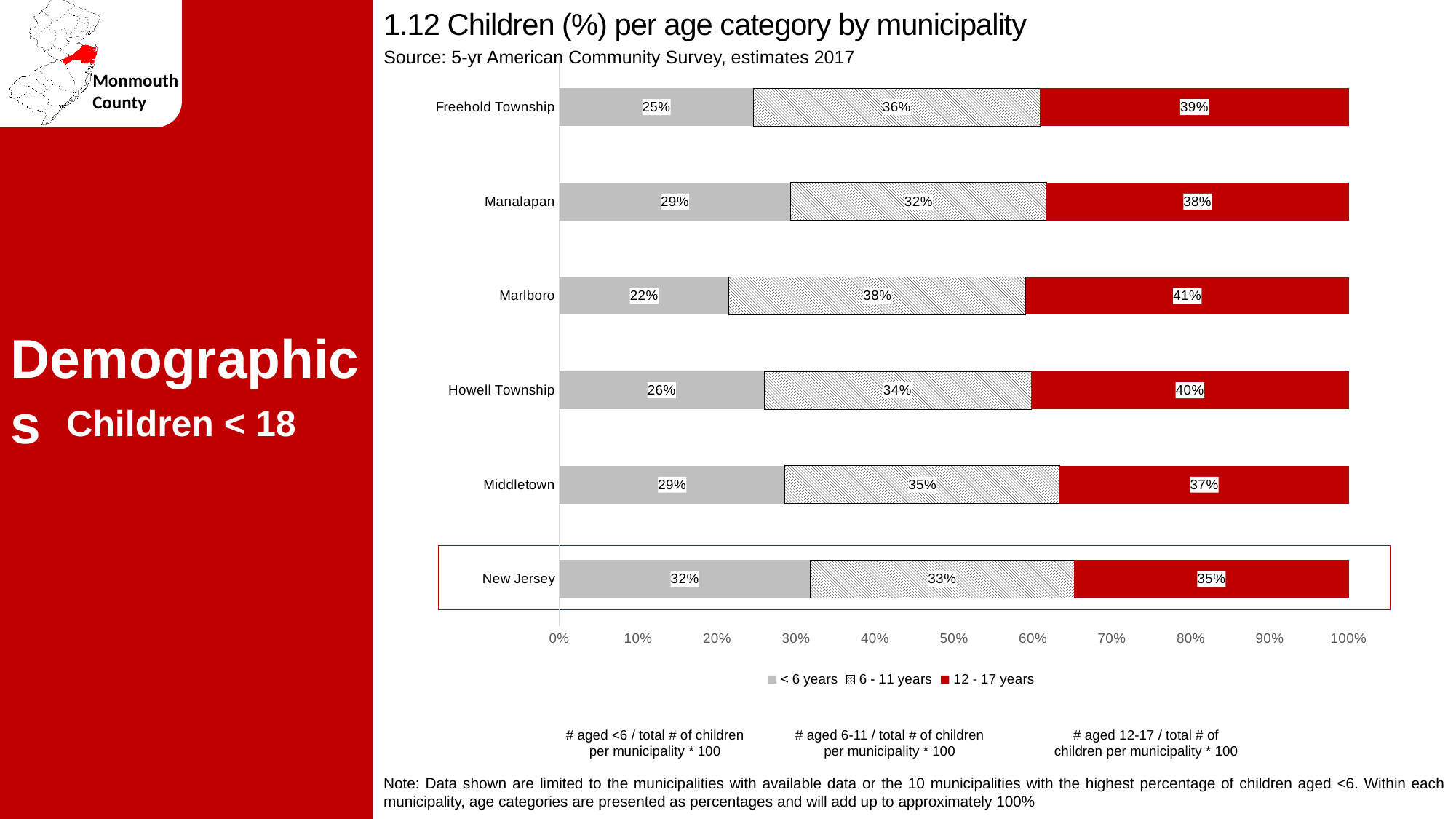

1.12 Children (%) per age category by municipality
Source: 5-yr American Community Survey, estimates 2017

### Chart

| Category | < 6 years | 6 - 11 years | 12 - 17 years |
|---|---|---|---|
| New Jersey | 0.318 | 0.334 | 0.348 |
| Middletown | 0.286 | 0.348 | 0.366 |
| Howell Township | 0.259 | 0.338 | 0.402 |
| Marlboro | 0.215 | 0.376 | 0.409 |
| Manalapan | 0.293 | 0.324 | 0.383 |
| Freehold Township | 0.246 | 0.363 | 0.391 |
Demographics
Children < 18

# aged <6 / total # of children per municipality * 100
# aged 6-11 / total # of children per municipality * 100
# aged 12-17 / total # of children per municipality * 100
Note: Data shown are limited to the municipalities with available data or the 10 municipalities with the highest percentage of children aged <6. Within each municipality, age categories are presented as percentages and will add up to approximately 100%